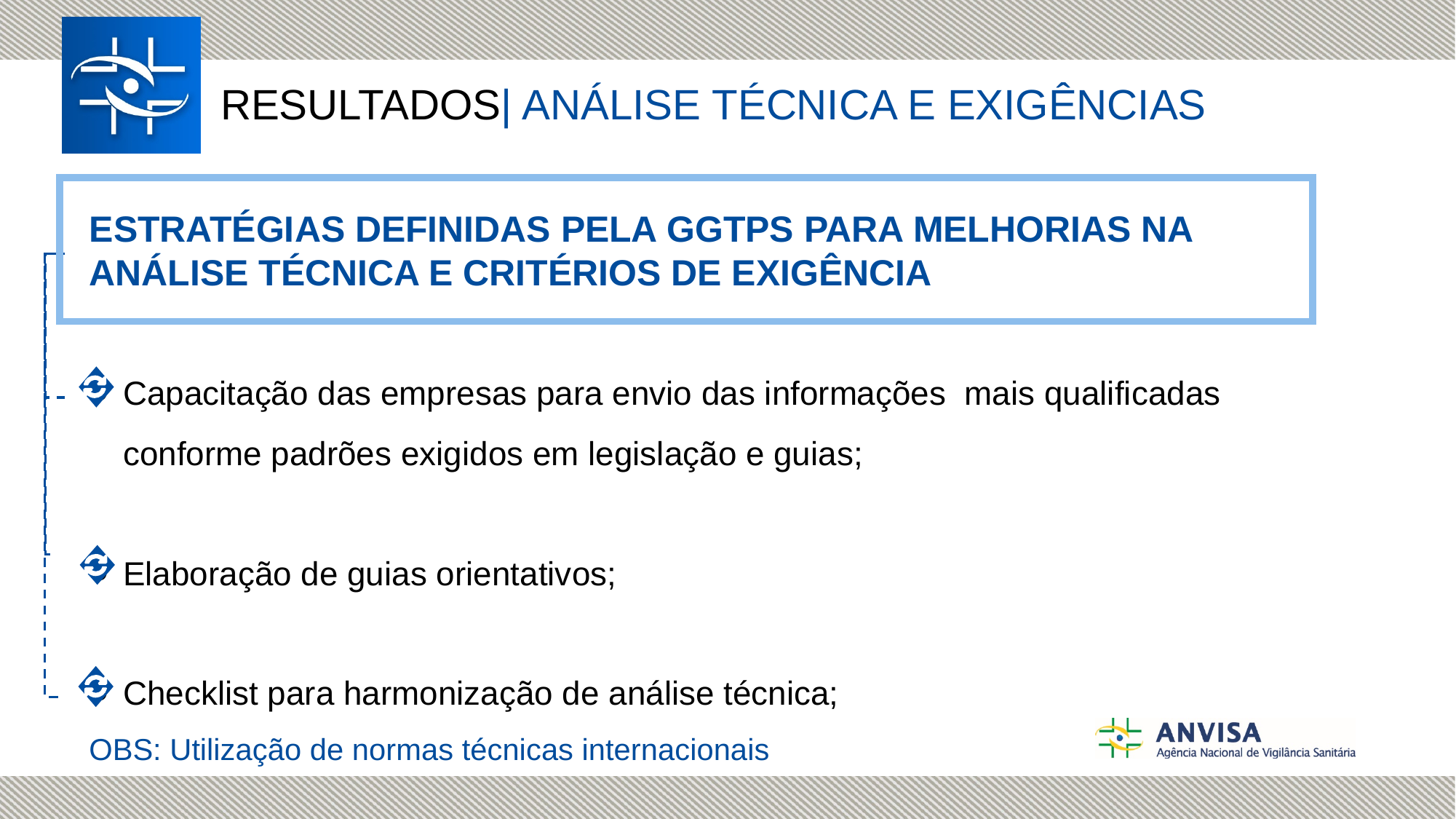

RESULTADOS| ANÁLISE TÉCNICA E EXIGÊNCIAS

ESTRATÉGIAS DEFINIDAS PELA GGTPS PARA MELHORIAS NA ANÁLISE TÉCNICA E CRITÉRIOS DE EXIGÊNCIA

Capacitação das empresas para envio das informações  mais qualificadas conforme padrões exigidos em legislação e guias;

Elaboração de guias orientativos;

Checklist para harmonização de análise técnica;
OBS: Utilização de normas técnicas internacionais